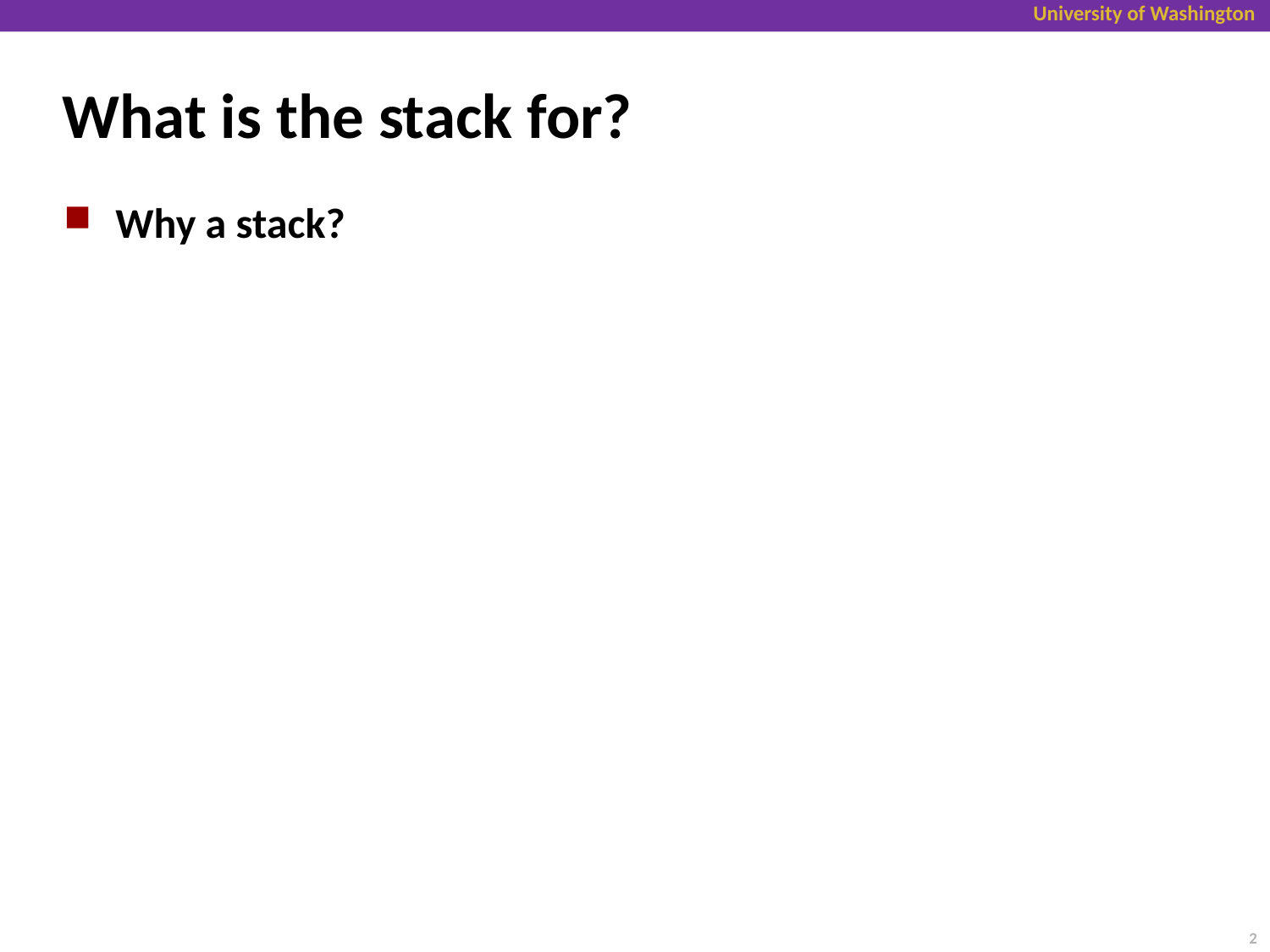

# What is the stack for?
Why a stack?
2